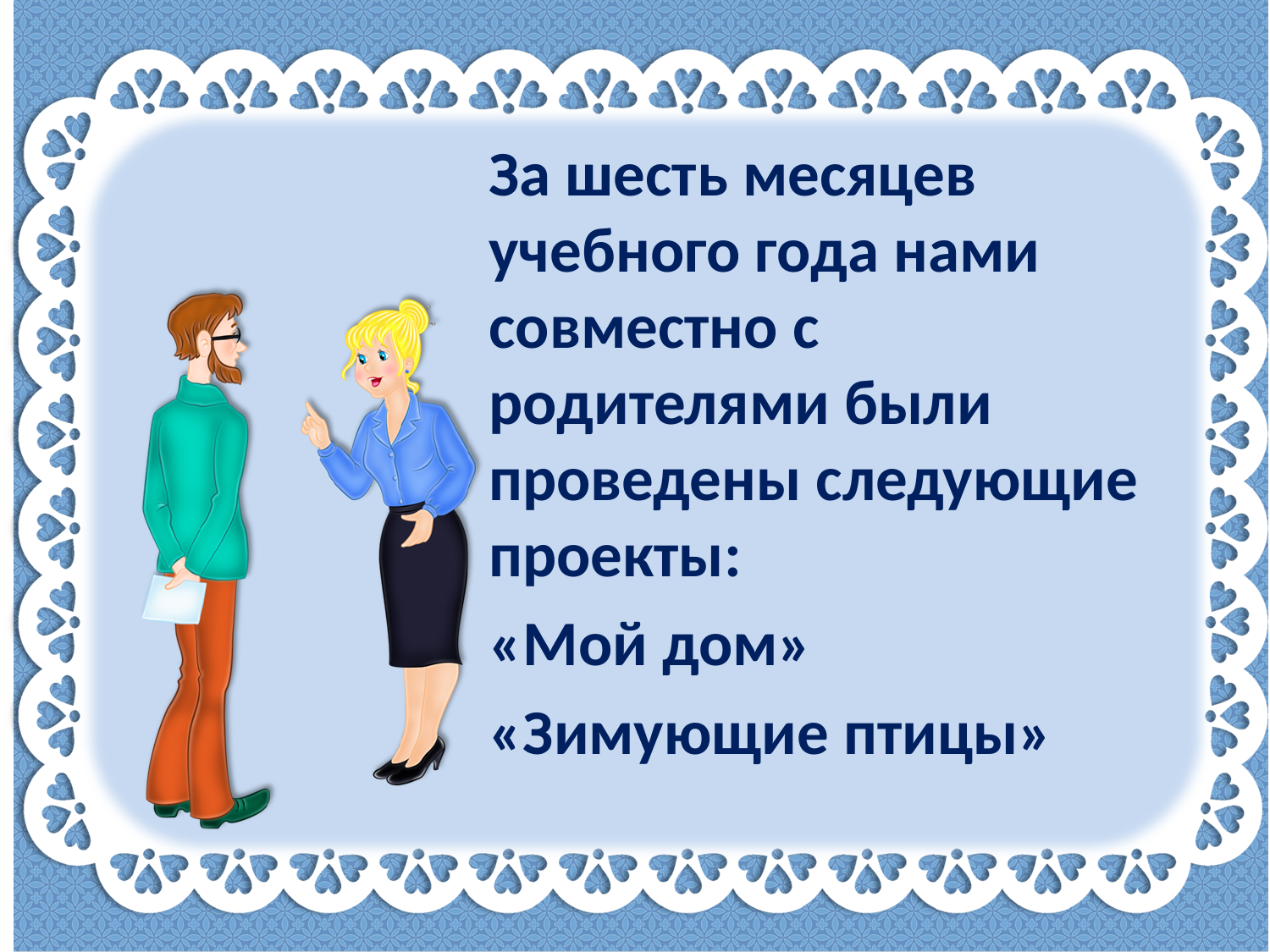

За шесть месяцев учебного года нами совместно с родителями были проведены следующие проекты:
«Мой дом»
«Зимующие птицы»